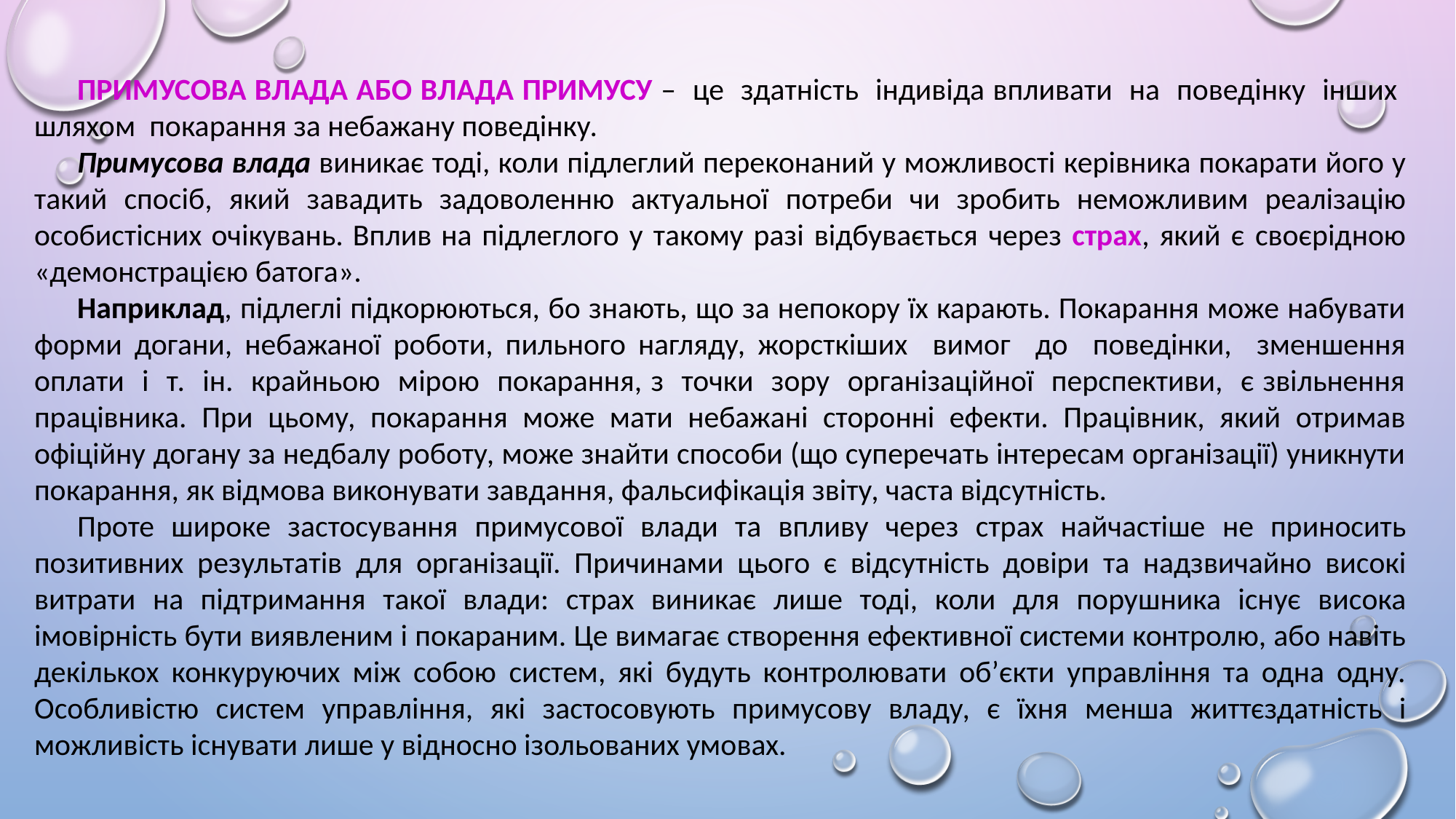

ПРИМУСОВА ВЛАДА АБО ВЛАДА ПРИМУСУ –  це  здатність  індивіда впливати  на  поведінку  інших  шляхом  покарання за небажану поведінку.
Примусова влада виникає тоді, коли підлеглий переконаний у можливості керівника покарати його у такий спосіб, який завадить задоволенню актуальної потреби чи зробить неможливим реалізацію особистісних очікувань. Вплив на підлеглого у такому разі відбувається через страх, який є своєрідною «демонстрацією батога».
Наприклад, підлеглі підкорюються, бо знають, що за непокору їх карають. Покарання може набувати форми догани, небажаної роботи, пильного нагляду, жорсткіших  вимог  до  поведінки,  зменшення оплати  і  т.  ін.  крайньою  мірою  покарання, з  точки  зору  організаційної  перспективи,  є звільнення працівника. При цьому, покарання може мати небажані сторонні ефекти. Працівник, який отримав офіційну догану за недбалу роботу, може знайти способи (що суперечать інтересам організації) уникнути покарання, як відмова виконувати завдання, фальсифікація звіту, часта відсутність.
Проте широке застосування примусової влади та впливу через страх найчастіше не приносить позитивних результатів для організації. Причинами цього є відсутність довіри та надзвичайно високі витрати на підтримання такої влади: страх виникає лише тоді, коли для порушника існує висока імовірність бути виявленим і покараним. Це вимагає створення ефективної системи контролю, або навіть декількох конкуруючих між собою систем, які будуть контролювати об’єкти управління та одна одну. Особливістю систем управління, які застосовують примусову владу, є їхня менша життєздатність і можливість існувати лише у відносно ізольованих умовах.